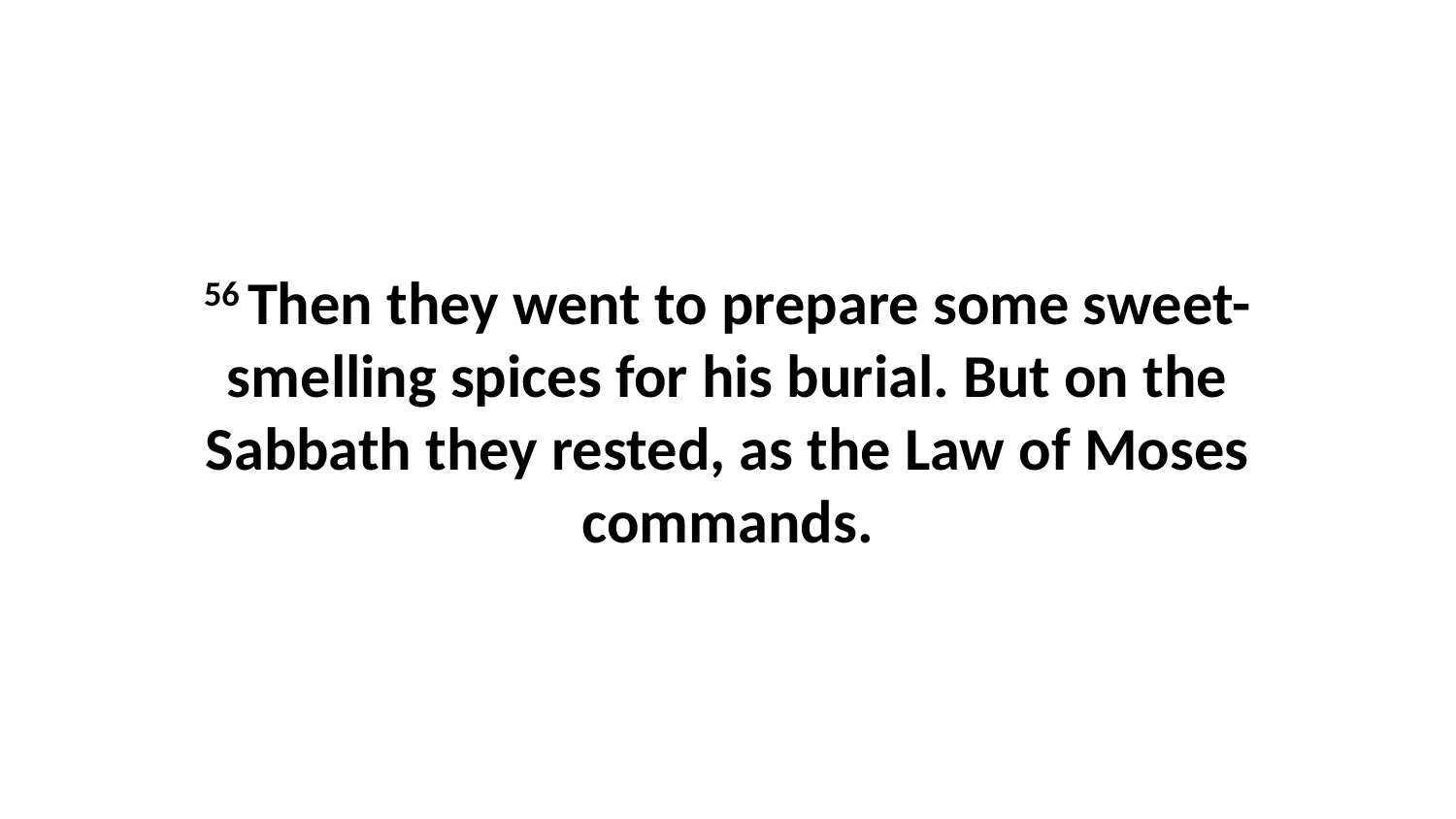

56 Then they went to prepare some sweet-smelling spices for his burial. But on the Sabbath they rested, as the Law of Moses commands.